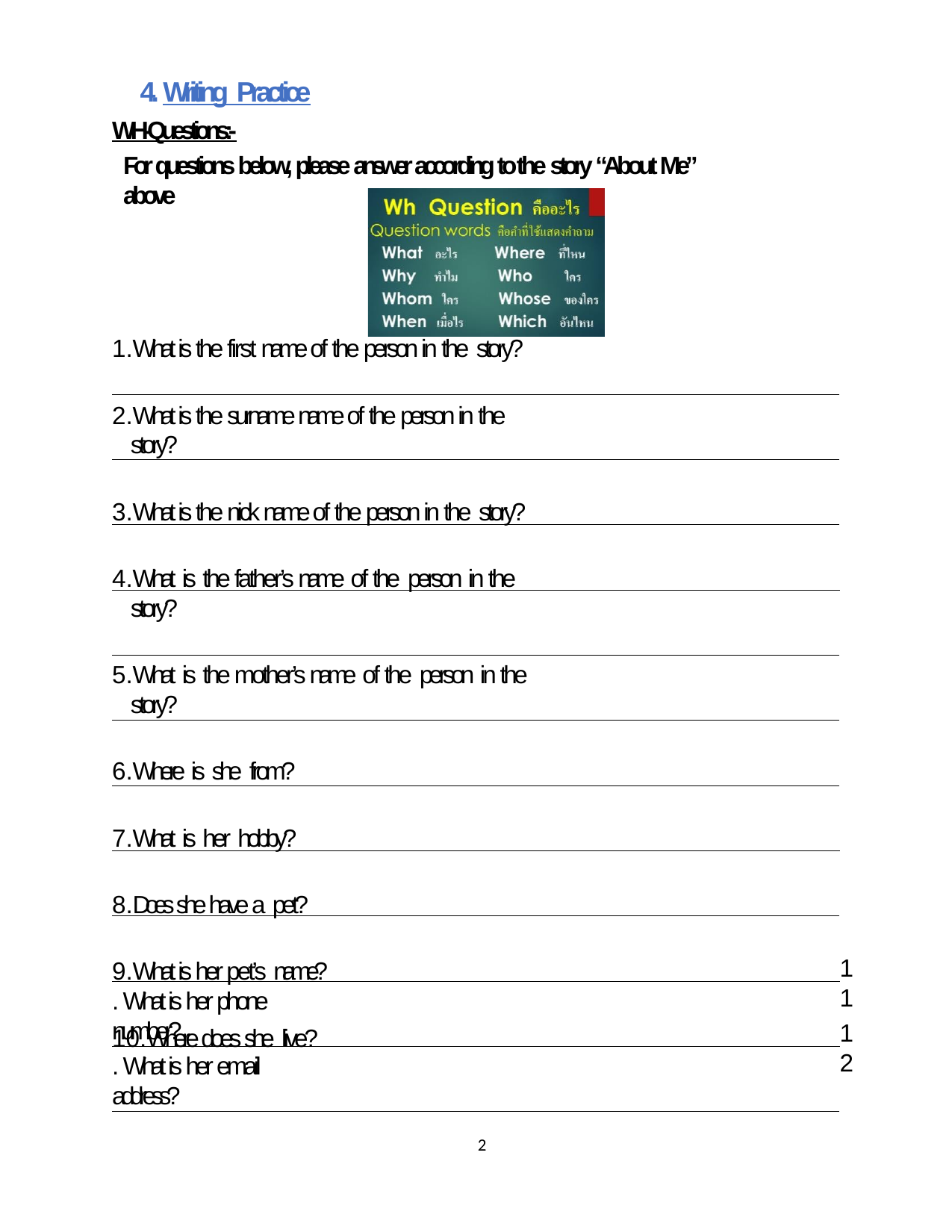

4. Writing Practice
WH-Questions:-
For questions below, please answer according to the story “About Me” above

What is the first name of the person in the story?

What is the surname name of the person in the story?

What is the nick name of the person in the story?

What   is  the father’s name   of the  person  in the  story?

What   is  the mother’s name   of the  person  in the  story?

Where   is  she from?

What   is  her hobby?

Does she have a pet?

What is her pet’s name?

Where does she live?

11

. What is her phone number?
12

. What is her email address?

2